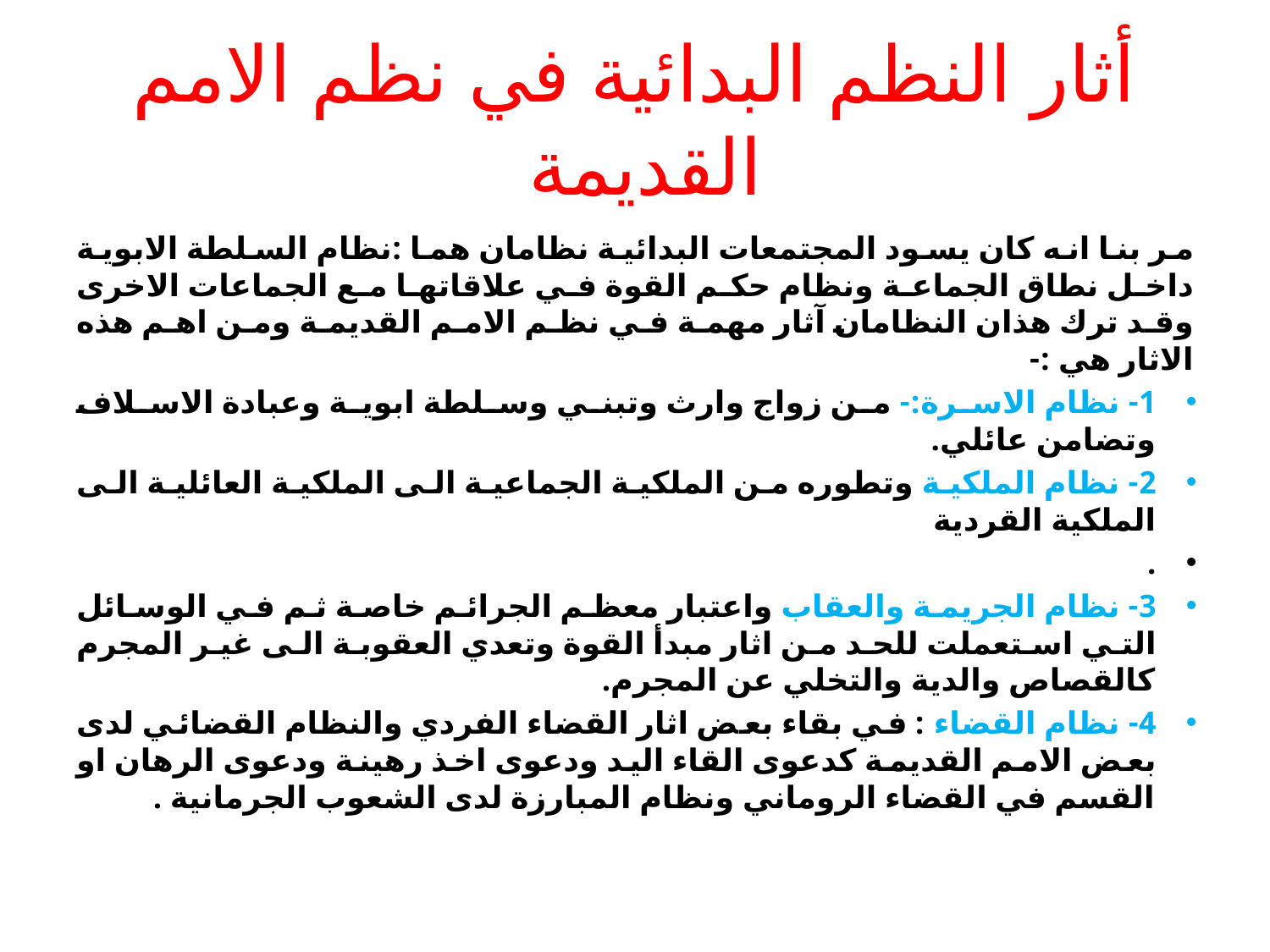

# أثار النظم البدائية في نظم الامم القديمة
مر بنا انه كان يسود المجتمعات البدائية نظامان هما :نظام السلطة الابوية داخل نطاق الجماعة ونظام حكم القوة في علاقاتها مع الجماعات الاخرى وقد ترك هذان النظامان آثار مهمة في نظم الامم القديمة ومن اهم هذه الاثار هي :-
1- نظام الاسرة:- من زواج وارث وتبني وسلطة ابوية وعبادة الاسلاف وتضامن عائلي.
2- نظام الملكية وتطوره من الملكية الجماعية الى الملكية العائلية الى الملكية القردية
.
3- نظام الجريمة والعقاب واعتبار معظم الجرائم خاصة ثم في الوسائل التي استعملت للحد من اثار مبدأ القوة وتعدي العقوبة الى غير المجرم كالقصاص والدية والتخلي عن المجرم.
4- نظام القضاء : في بقاء بعض اثار القضاء الفردي والنظام القضائي لدى بعض الامم القديمة كدعوى القاء اليد ودعوى اخذ رهينة ودعوى الرهان او القسم في القضاء الروماني ونظام المبارزة لدى الشعوب الجرمانية .